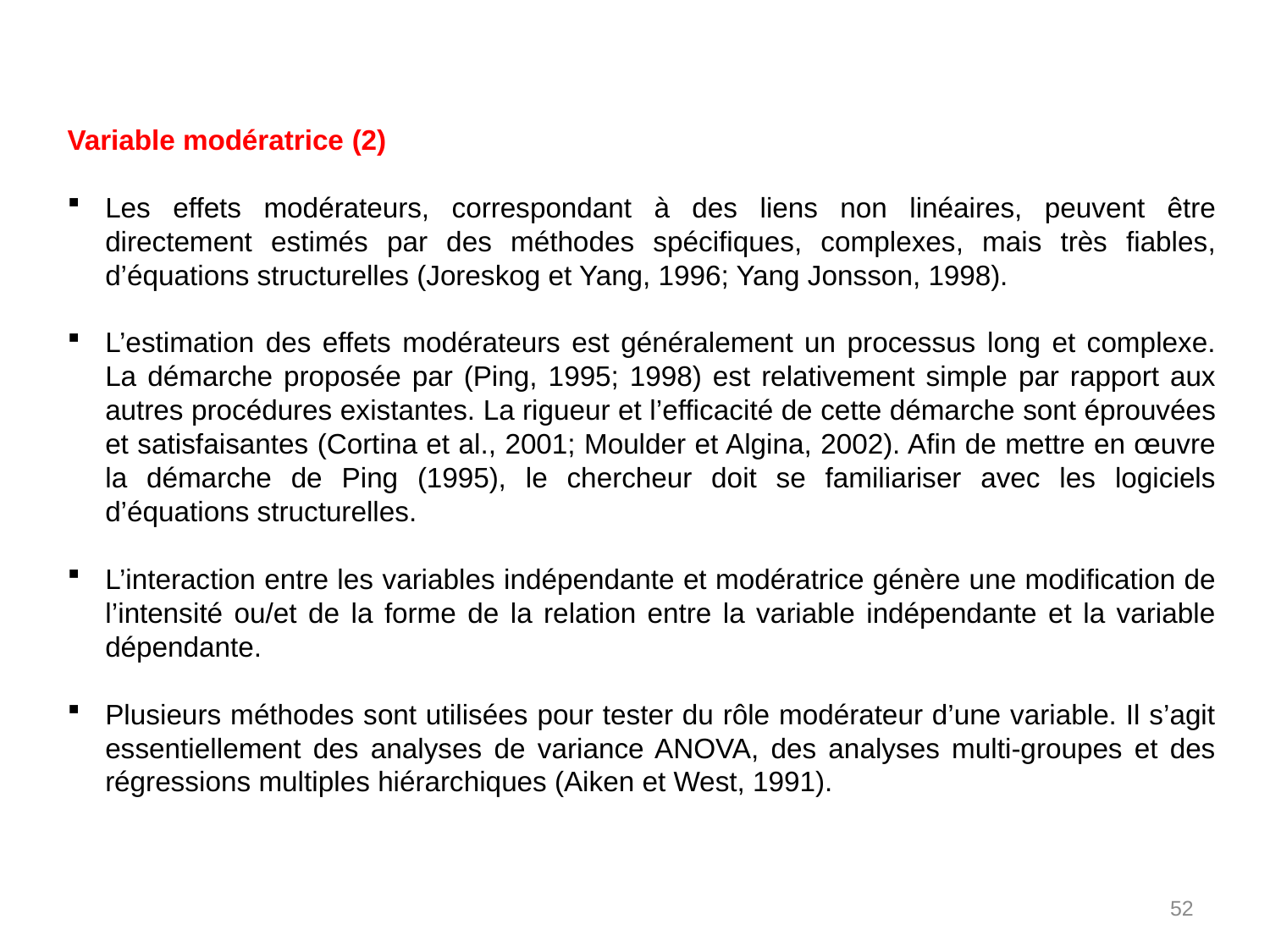

Variable modératrice (2)

Les effets modérateurs, correspondant à des liens non linéaires, peuvent être directement estimés par des méthodes spécifiques, complexes, mais très fiables, d’équations structurelles (Joreskog et Yang, 1996; Yang Jonsson, 1998).

L’estimation des effets modérateurs est généralement un processus long et complexe. La démarche proposée par (Ping, 1995; 1998) est relativement simple par rapport aux autres procédures existantes. La rigueur et l’efficacité de cette démarche sont éprouvées et satisfaisantes (Cortina et al., 2001; Moulder et Algina, 2002). Afin de mettre en œuvre la démarche de Ping (1995), le chercheur doit se familiariser avec les logiciels d’équations structurelles.

L’interaction entre les variables indépendante et modératrice génère une modification de l’intensité ou/et de la forme de la relation entre la variable indépendante et la variable dépendante.

Plusieurs méthodes sont utilisées pour tester du rôle modérateur d’une variable. Il s’agit essentiellement des analyses de variance ANOVA, des analyses multi-groupes et des régressions multiples hiérarchiques (Aiken et West, 1991).

52